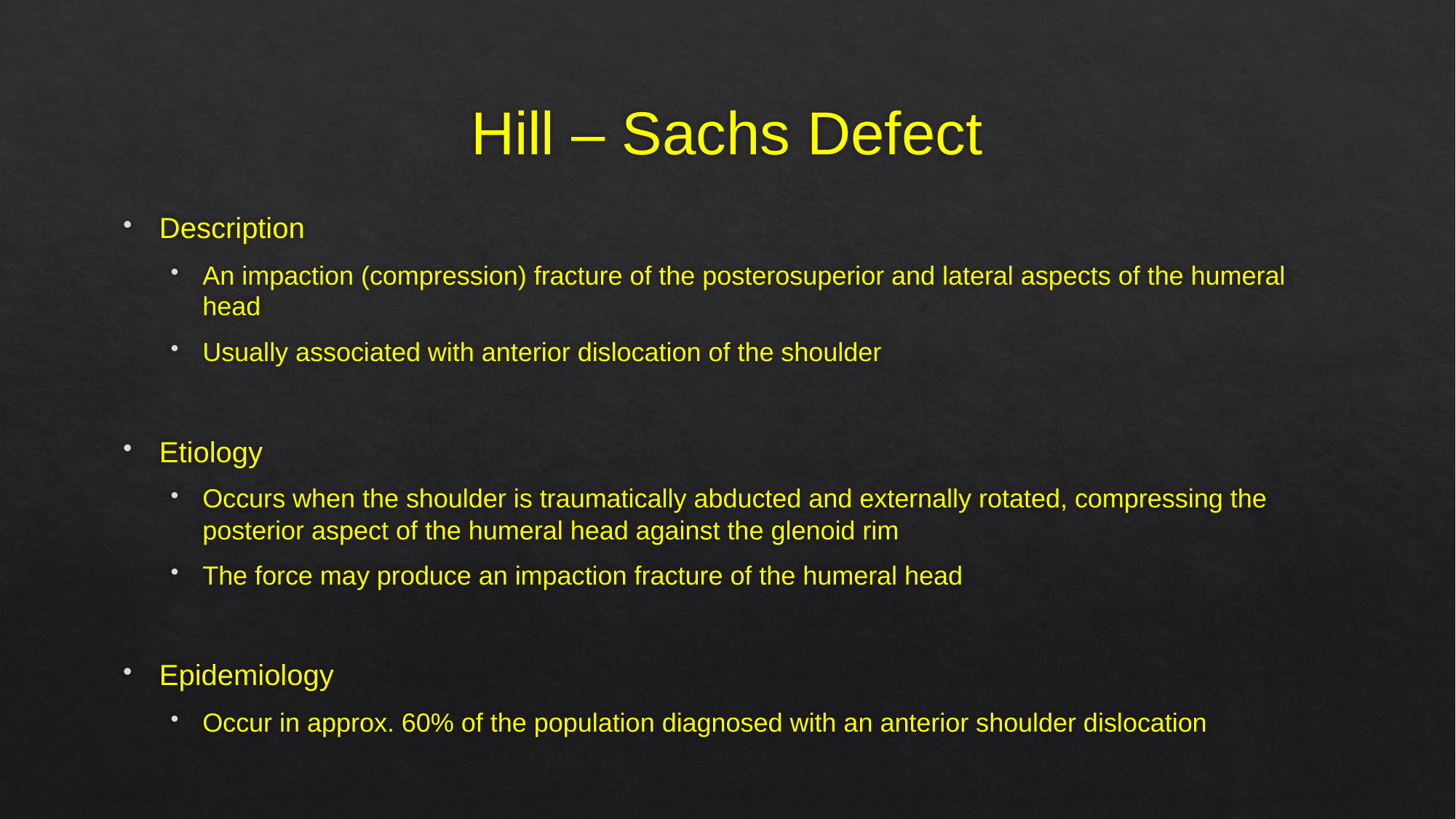

# Hill – Sachs Defect
Description
An impaction (compression) fracture of the posterosuperior and lateral aspects of the humeral head
Usually associated with anterior dislocation of the shoulder

Etiology
Occurs when the shoulder is traumatically abducted and externally rotated, compressing the posterior aspect of the humeral head against the glenoid rim
The force may produce an impaction fracture of the humeral head

Epidemiology
Occur in approx. 60% of the population diagnosed with an anterior shoulder dislocation